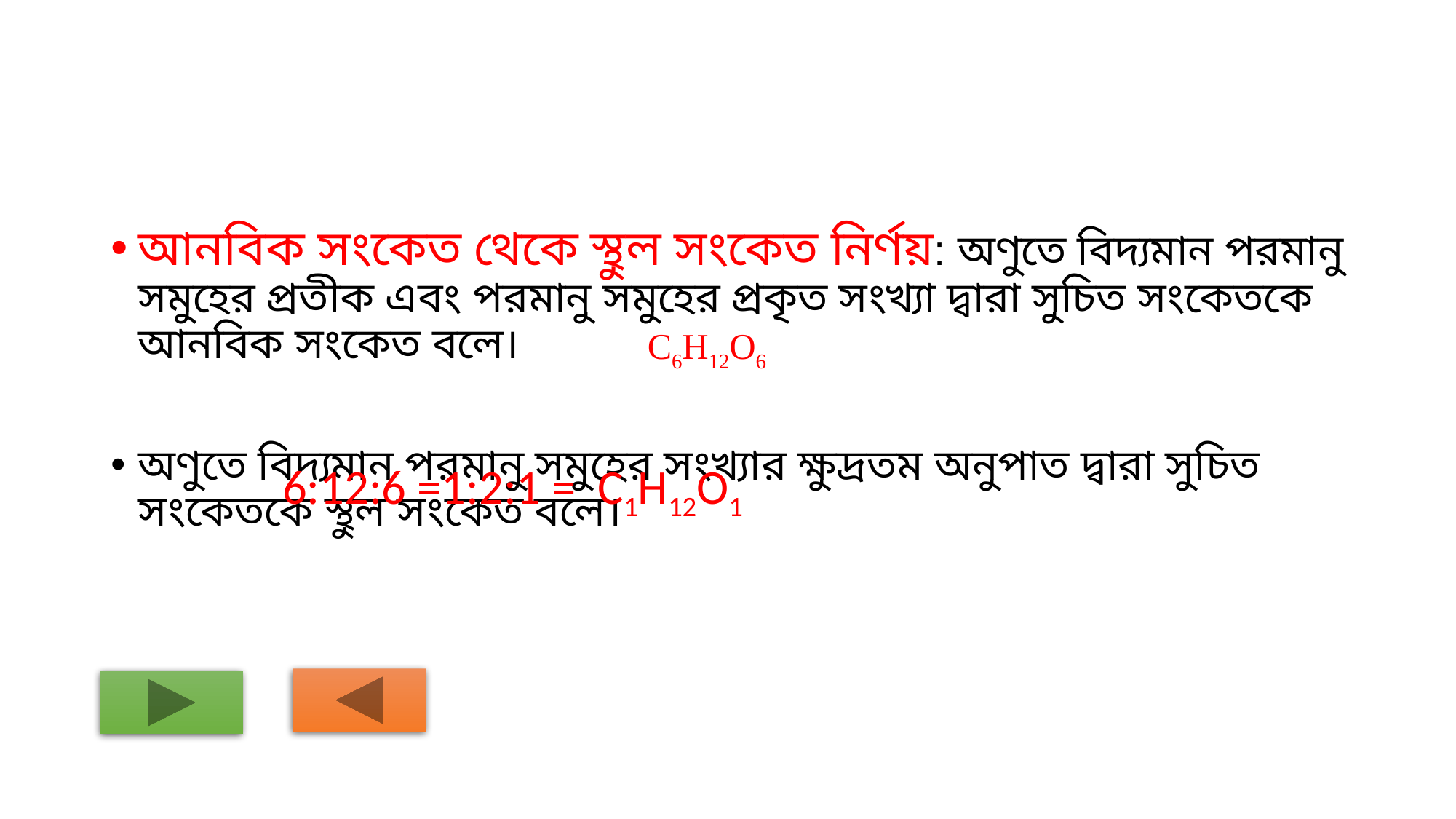

#
আনবিক সংকেত থেকে স্থুল সংকেত নির্ণয়: অণুতে বিদ্যমান পরমানু সমুহের প্রতীক এবং পরমানু সমুহের প্রকৃত সংখ্যা দ্বারা সুচিত সংকেতকে আনবিক সংকেত বলে।

অণুতে বিদ্যমান পরমানু সমুহের সংখ্যার ক্ষুদ্রতম অনুপাত দ্বারা সুচিত সংকেতকে স্থুল সংকেত বলে।

C6H12O6
6:12:6 =1:2:1 =  C1H12O1